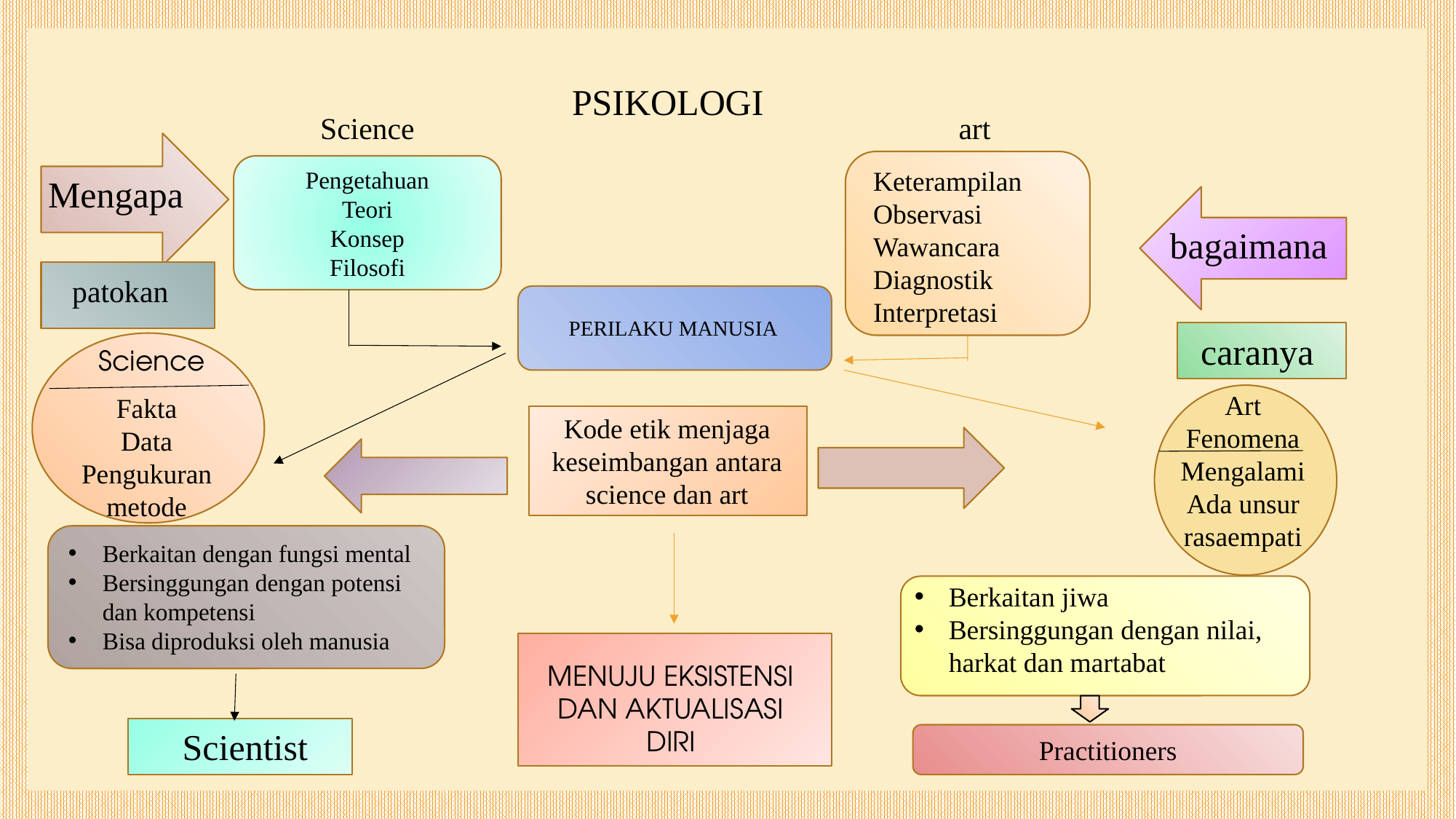

PSIKOLOGI
art
Science

Pengetahuan
Teori
Konsep
Filosofi
Keterampilan
Observasi
Wawancara
Diagnostik
Interpretasi
Mengapa

bagaimana

patokan

PERILAKU MANUSIA

caranya

Science
Art
Fenomena
Mengalami
Ada unsur rasaempati

Fakta
Data
Pengukuran
metode

Kode etik menjaga keseimbangan antara science dan art

Berkaitan dengan fungsi mental
Bersinggungan dengan potensi dan kompetensi
Bisa diproduksi oleh manusia
Berkaitan jiwa
Bersinggungan dengan nilai, harkat dan martabat

MENUJU EKSISTENSI DAN AKTUALISASI DIRI

Scientist
Practitioners